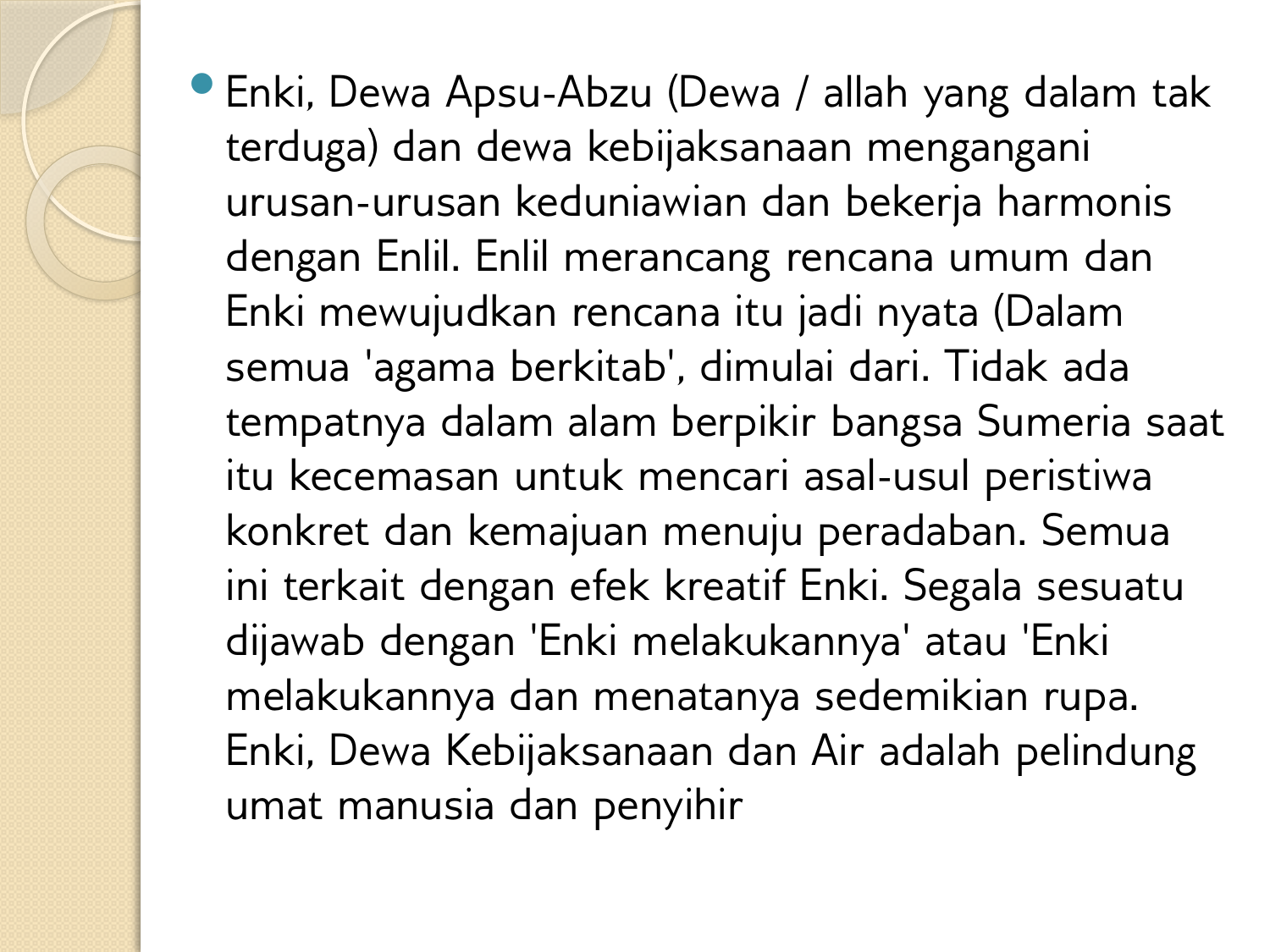

Enki, Dewa Apsu-Abzu (Dewa / allah yang dalam tak terduga) dan dewa kebijaksanaan mengangani urusan-urusan keduniawian dan bekerja harmonis dengan Enlil. Enlil merancang rencana umum dan Enki mewujudkan rencana itu jadi nyata (Dalam semua 'agama berkitab', dimulai dari. Tidak ada tempatnya dalam alam berpikir bangsa Sumeria saat itu kecemasan untuk mencari asal-usul peristiwa konkret dan kemajuan menuju peradaban. Semua ini terkait dengan efek kreatif Enki. Segala sesuatu dijawab dengan 'Enki melakukannya' atau 'Enki melakukannya dan menatanya sedemikian rupa. Enki, Dewa Kebijaksanaan dan Air adalah pelindung umat manusia dan penyihir